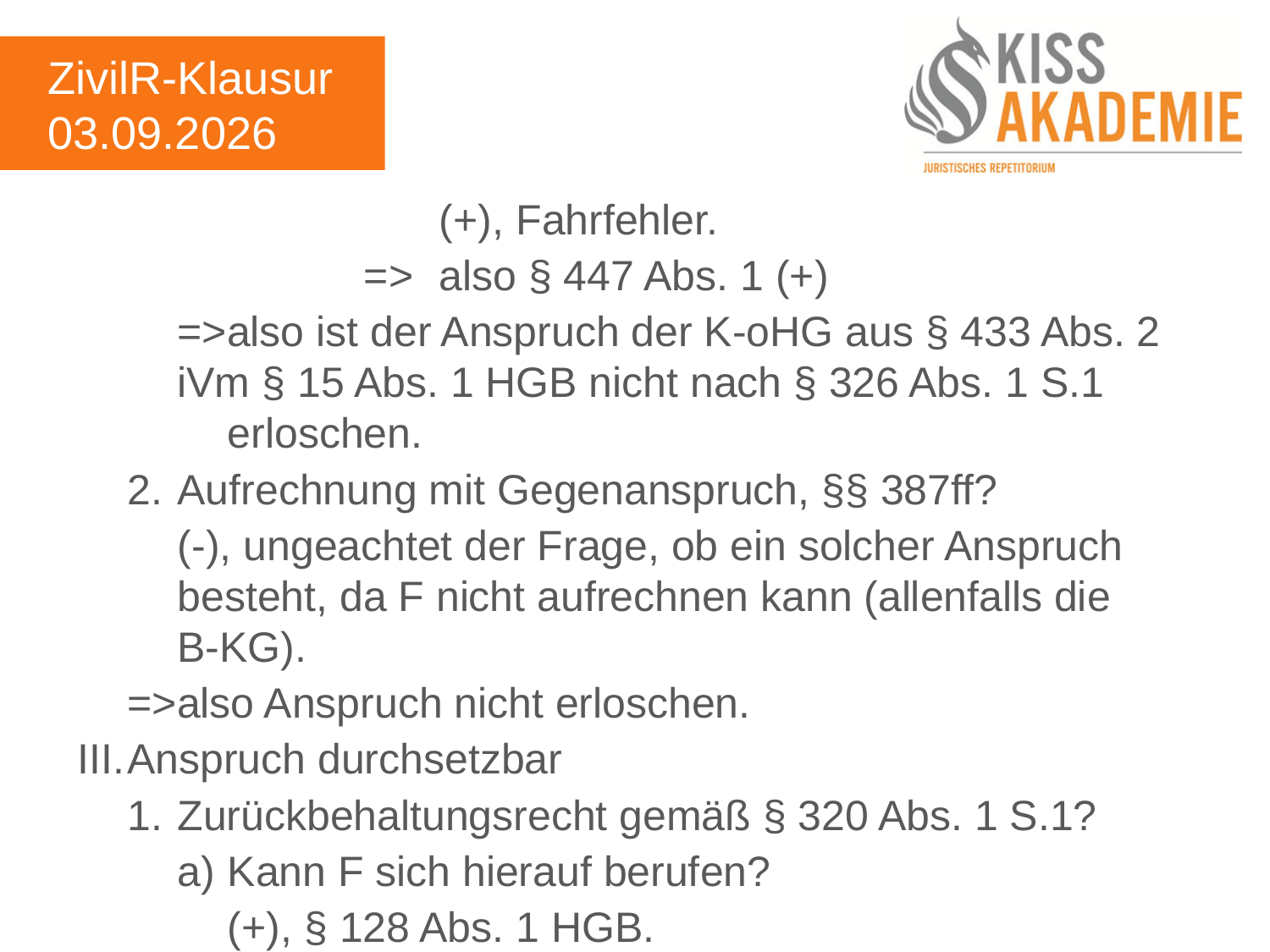

ZivilR-Klausur
03.09.2026
							(+), Fahrfehler.
						=>	also § 447 Abs. 1 (+)
			=>also ist der Anspruch der K-oHG aus § 433 Abs. 2				iVm § 15 Abs. 1 HGB nicht nach § 326 Abs. 1 S.1					erloschen.
		2.	Aufrechnung mit Gegenanspruch, §§ 387ff?
			(-), ungeachtet der Frage, ob ein solcher Anspruch				besteht, da F nicht aufrechnen kann (allenfalls die				B-KG).
		=>also Anspruch nicht erloschen.
	III.	Anspruch durchsetzbar
		1.	Zurückbehaltungsrecht gemäß § 320 Abs. 1 S.1?
			a)	Kann F sich hierauf berufen?
				(+), § 128 Abs. 1 HGB.